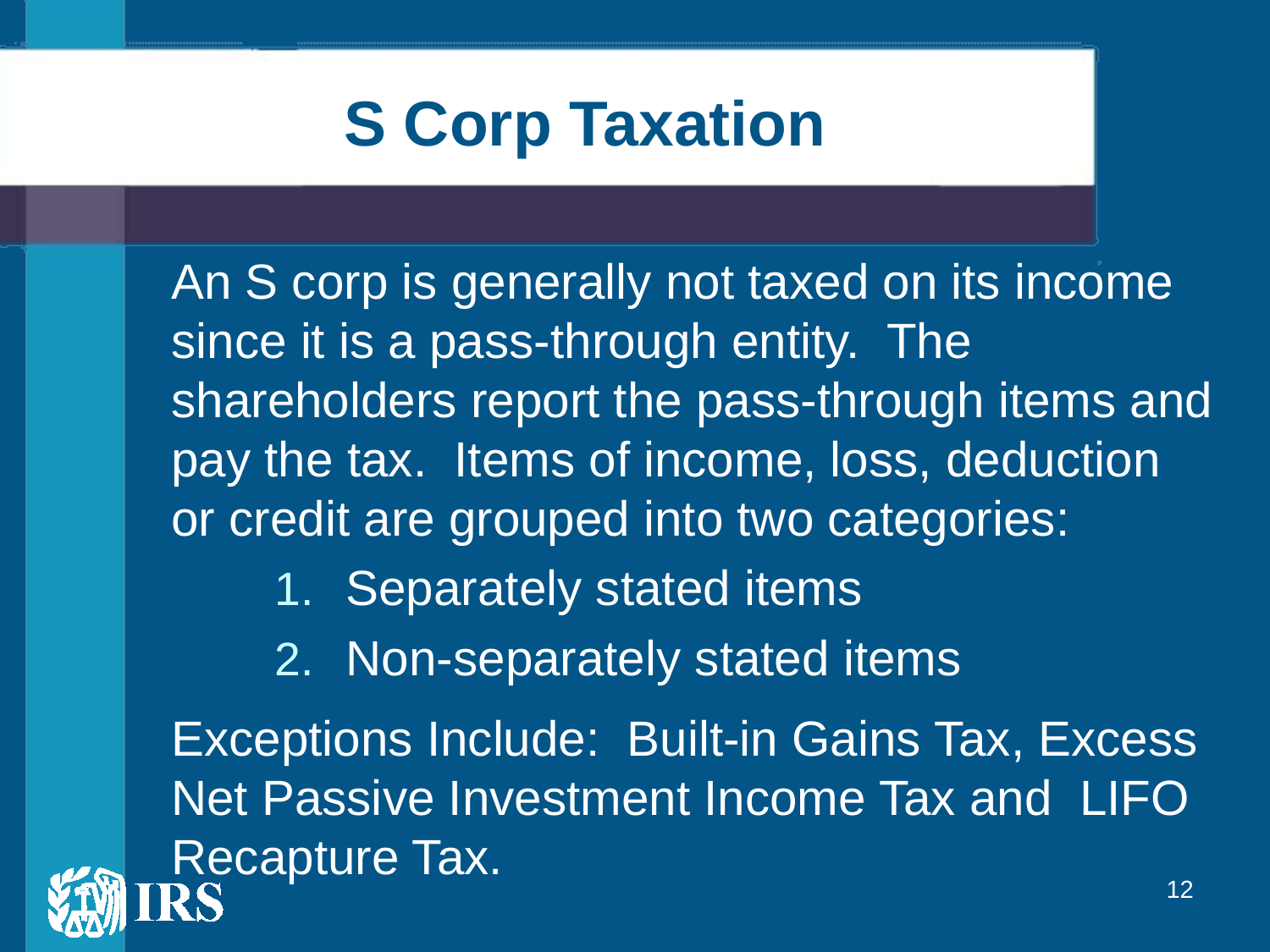

# S Corp Taxation
An S corp is generally not taxed on its income since it is a pass-through entity.  The shareholders report the pass-through items and pay the tax.  Items of income, loss, deduction or credit are grouped into two categories:
Separately stated items
Non-separately stated items
Exceptions Include:  Built-in Gains Tax, Excess Net Passive Investment Income Tax and  LIFO Recapture Tax.

12